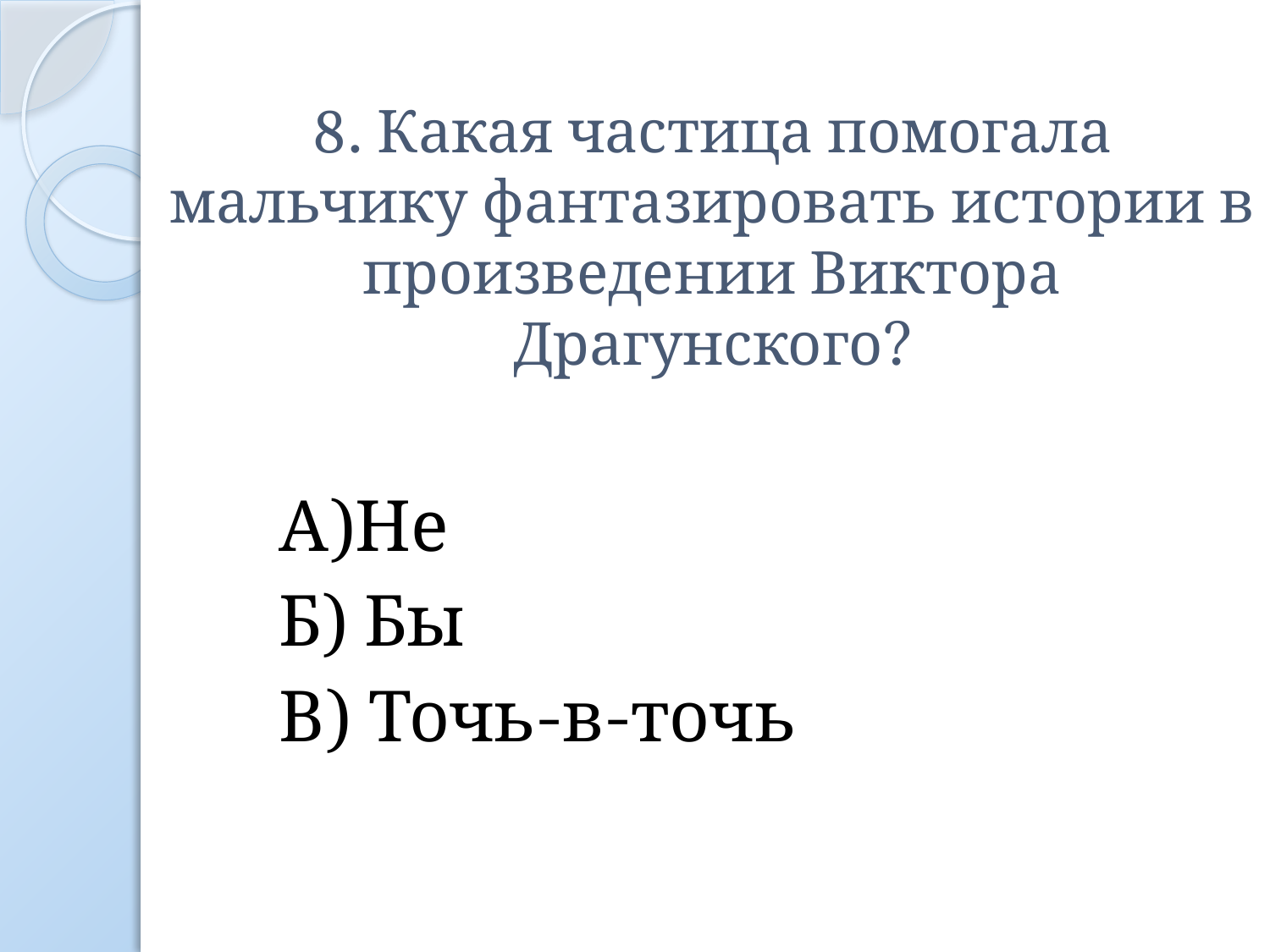

# 8. Какая частица помогала мальчику фантазировать истории в произведении Виктора Драгунского?

А)Не
Б) Бы
В) Точь-в-точь